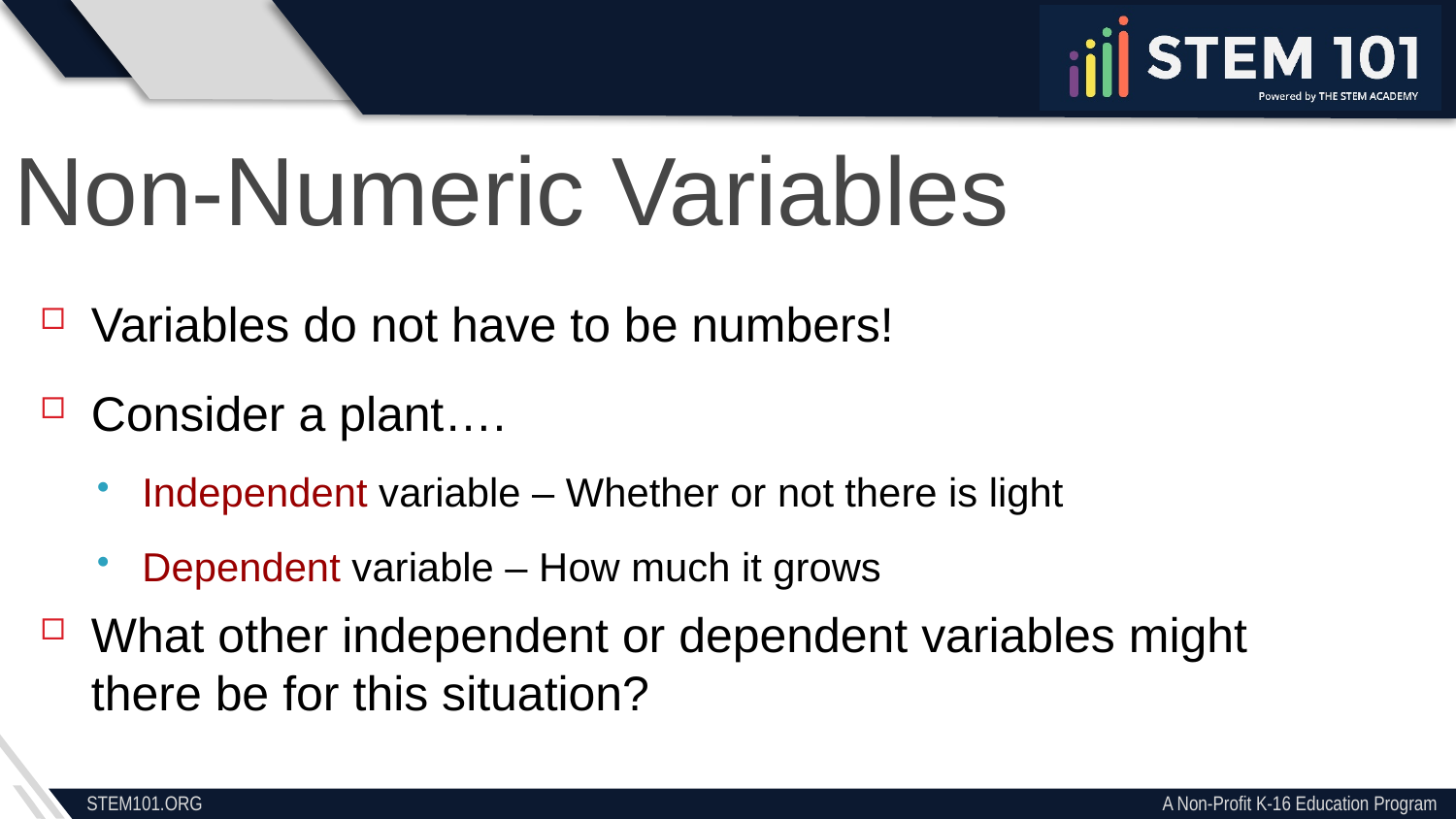

Non-Numeric Variables
Variables do not have to be numbers!
Consider a plant….
Independent variable – Whether or not there is light
Dependent variable – How much it grows
What other independent or dependent variables might there be for this situation?